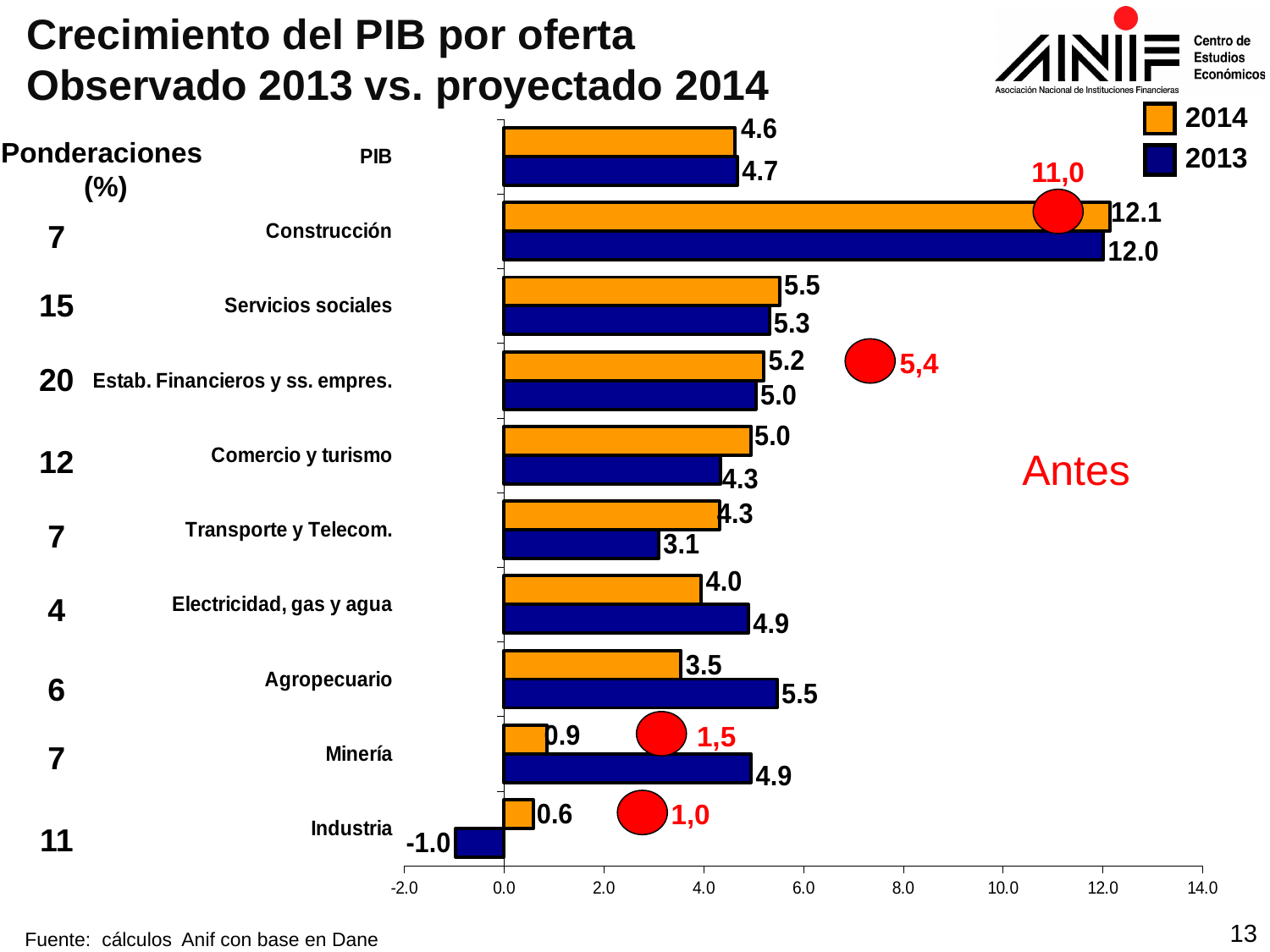

Crecimiento del PIB por oferta
Observado 2013 vs. proyectado 2014

### Chart

| Category | 2013 | 2014 |
|---|---|---|
| Industria | -0.9661749473157788 | 0.5855524908589287 |
| Minería | 4.9496434813972146 | 0.8598183177520894 |
| Agropecuario | 5.4699086049318835 | 3.5477569038768797 |
| Electricidad, gas y agua | 4.897153790959097 | 3.9523554860529626 |
| Transporte y Telecom. | 3.1000683838614096 | 4.3166270582076605 |
| Comercio y turismo | 4.342691975537116 | 4.95317765881023 |
| Estab. Financieros y ss. empres. | 5.04686217768755 | 5.209633908291288 |
| Servicios sociales | 5.317689227408917 | 5.5208587215874845 |
| Construcción | 12.011404701123896 | 12.142428819938587 |
| PIB | 4.6780334803558254 | 4.629533740962244 |
2014

Ponderaciones
(%)
2013

11,0

7
15

5,4
20
12
Antes
7
4
6

1,5
7

1,0
11
13
Fuente:  cálculos  Anif con base en Dane